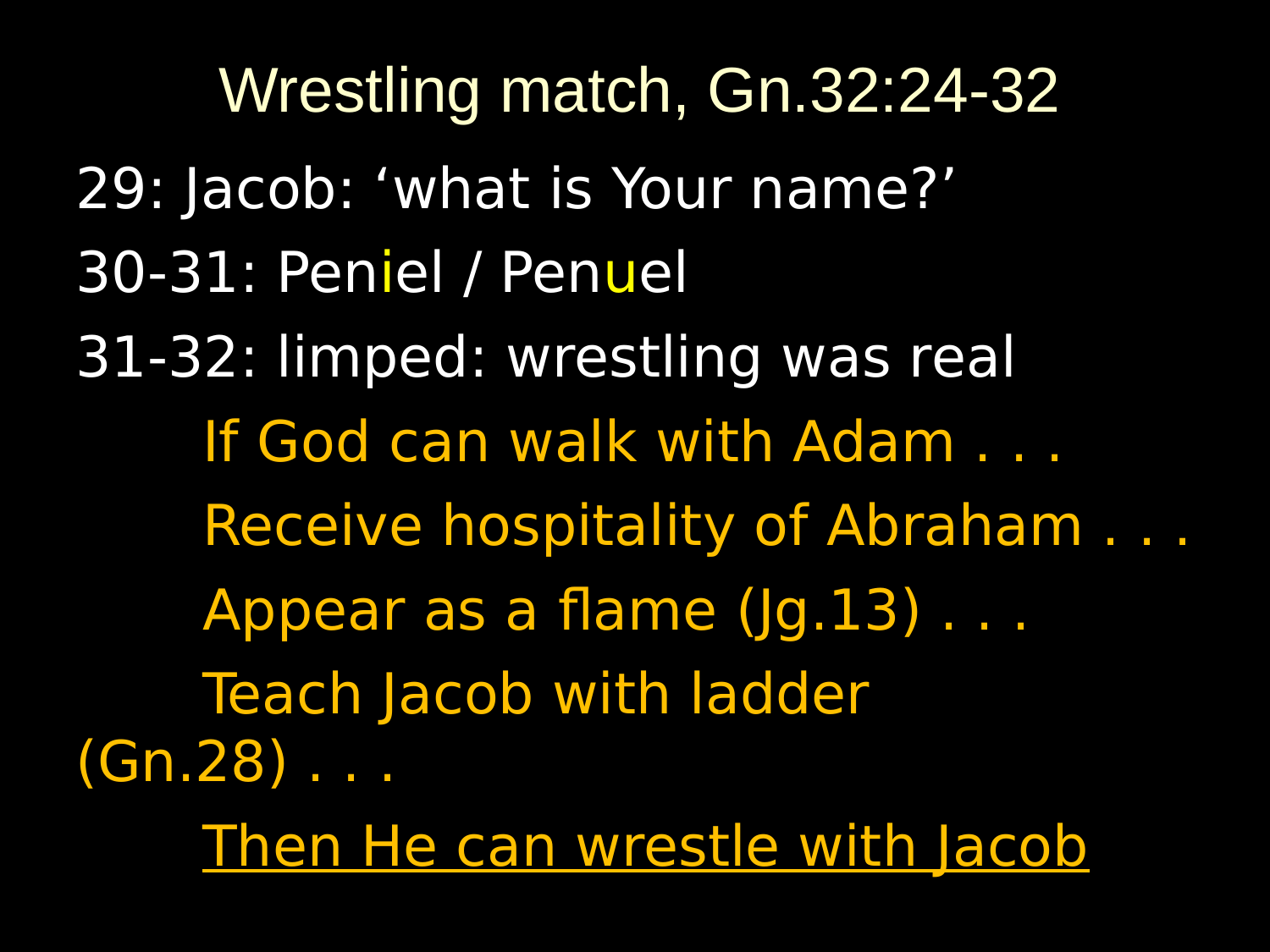

Wrestling match, Gn.32:24-32
29: Jacob: ‘what is Your name?’
30-31: Peniel / Penuel
31-32: limped: wrestling was real
	If God can walk with Adam . . .
	Receive hospitality of Abraham . . .
	Appear as a flame (Jg.13) . . .
	Teach Jacob with ladder (Gn.28) . . .
	Then He can wrestle with Jacob